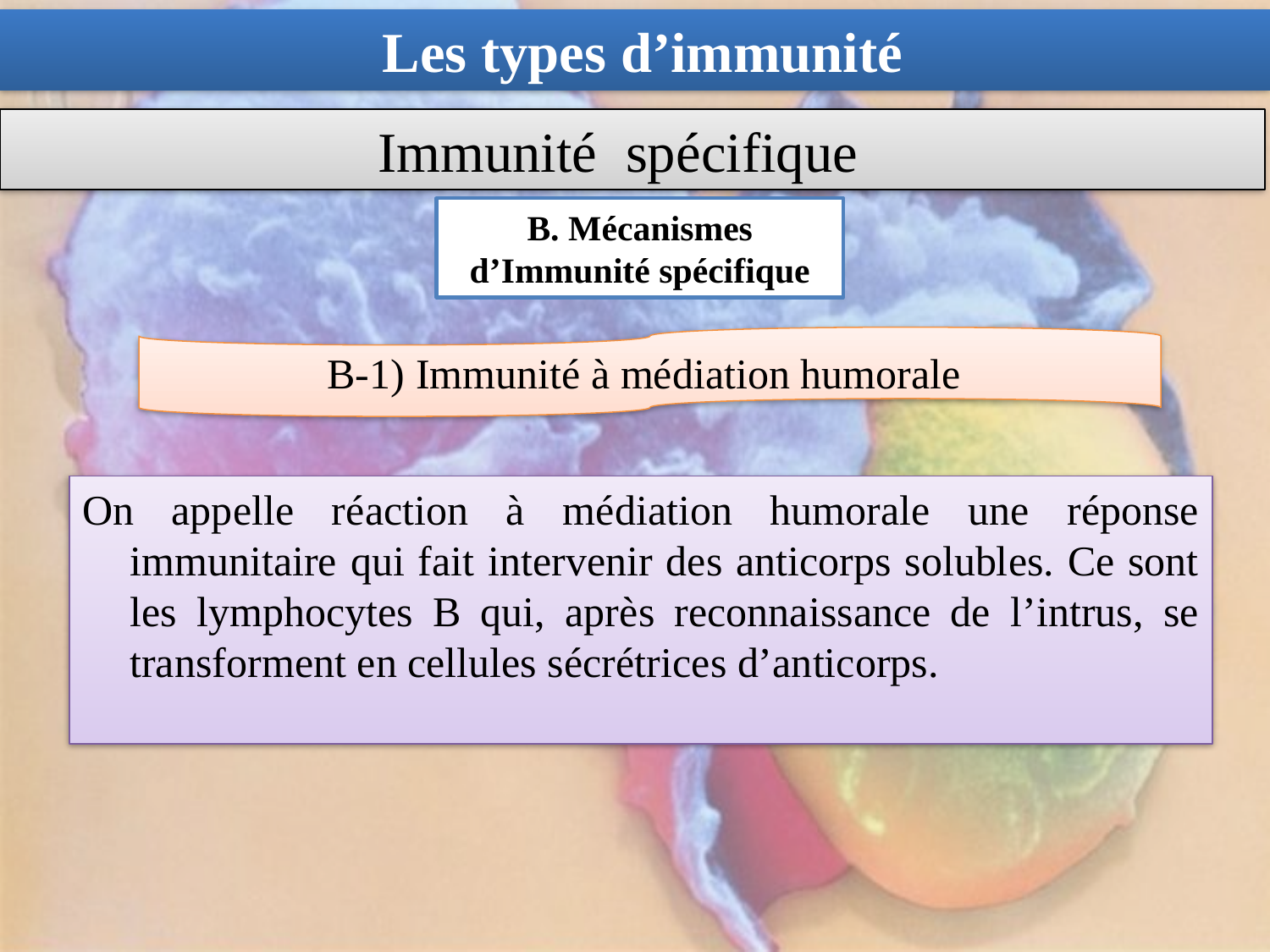

Les types d’immunité
Immunité  spécifique
B. Mécanismes d’Immunité spécifique
B-1) Immunité à médiation humorale
On appelle réaction à médiation humorale une réponse immunitaire qui fait intervenir des anticorps solubles. Ce sont les lymphocytes B qui, après reconnaissance de l’intrus, se transforment en cellules sécrétrices d’anticorps.